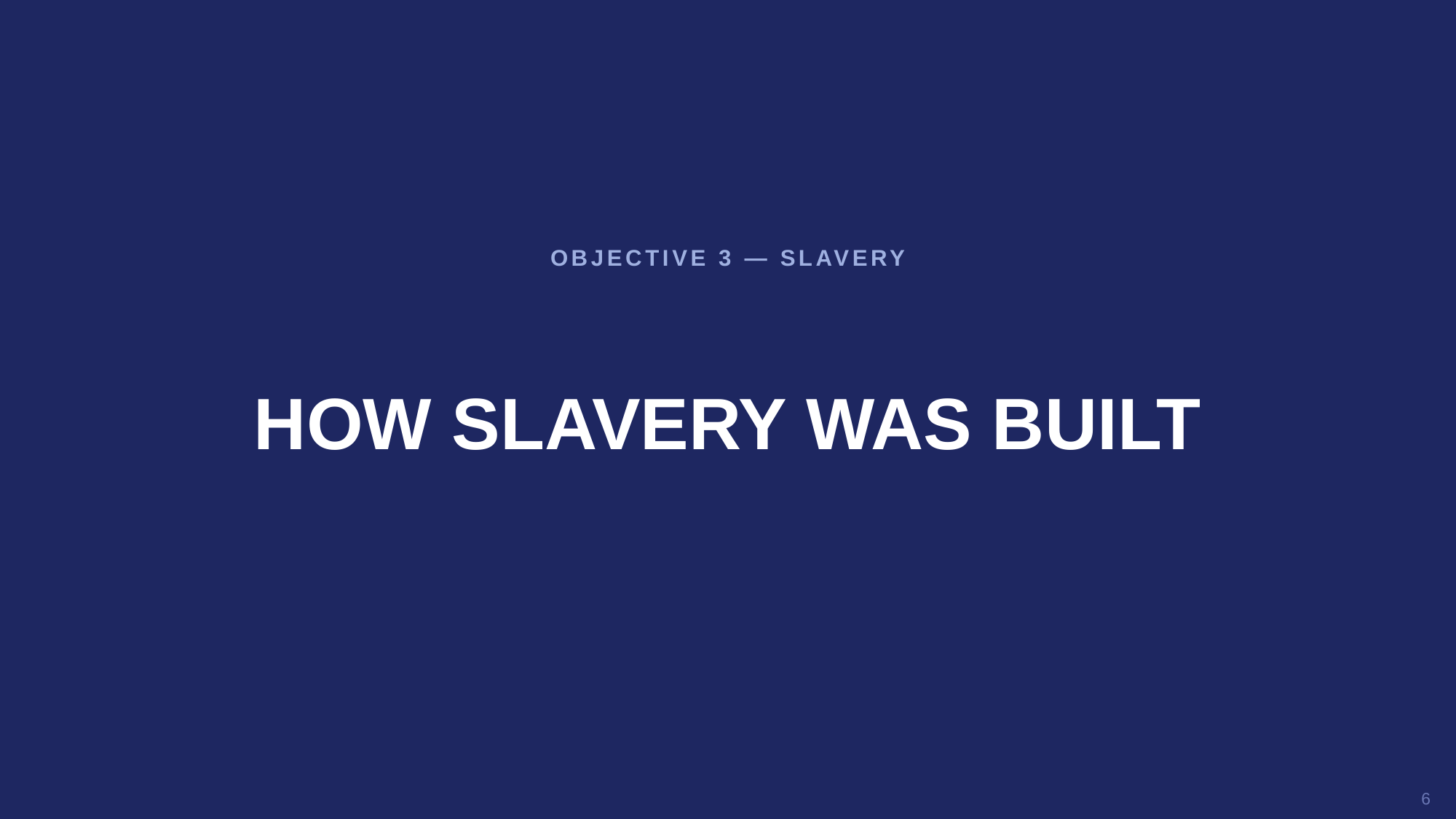

OBJECTIVE 3 — SLAVERY
HOW SLAVERY WAS BUILT
6